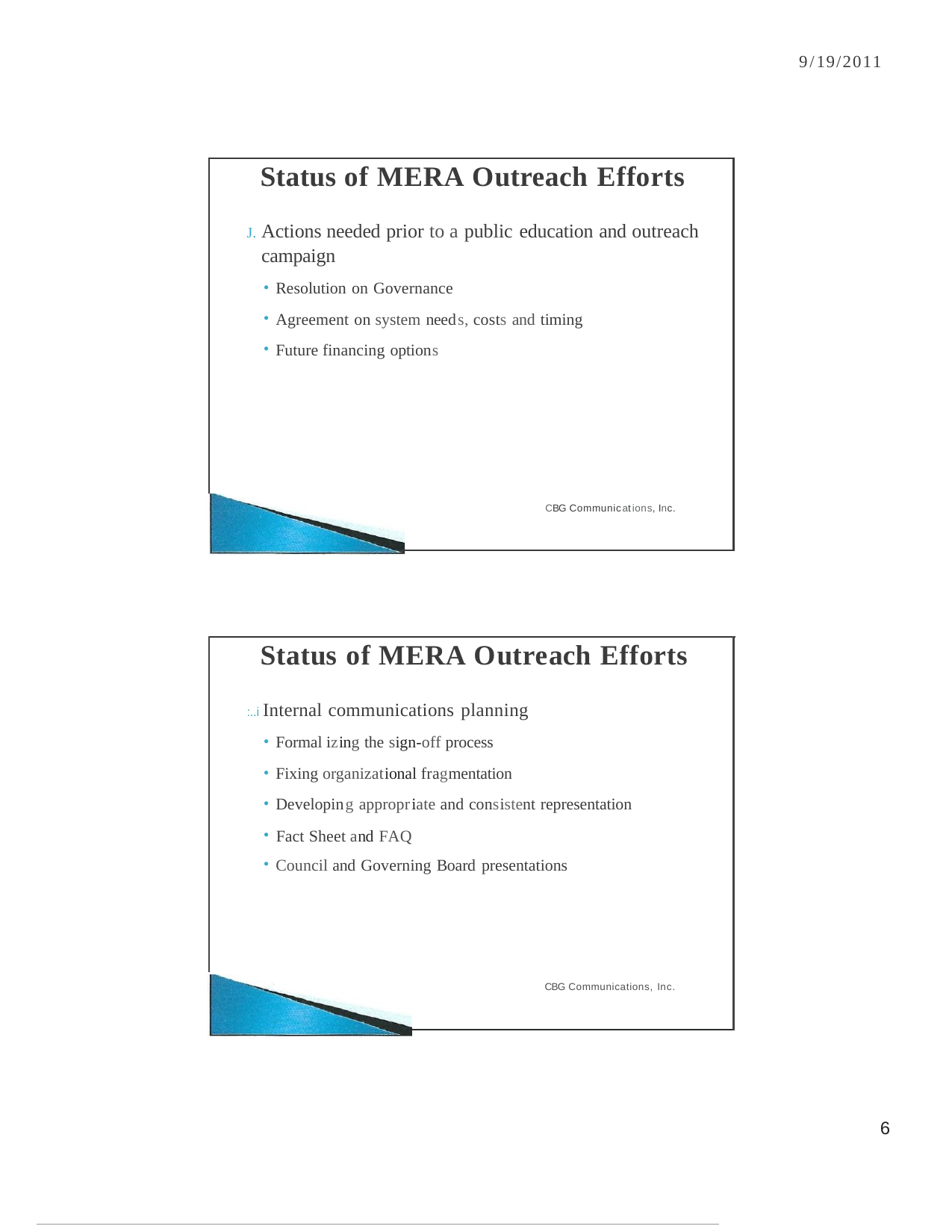

9/19/2011

Status of MERA Outreach Efforts
Actions needed prior to a public education and outreach campaign
Resolution on Governance
Agreement on system needs, costs and timing
Future financing options

CBG Communications,Inc.

Status of MERA Outreach Efforts

:..i Internal communications planning
Formal izing the sign-off process
Fixing organizational fragmentation
Developing appropriate and consistent representation
Fact Sheet and FAQ
Council and Governing Board presentations

CBG Communications, Inc.

6